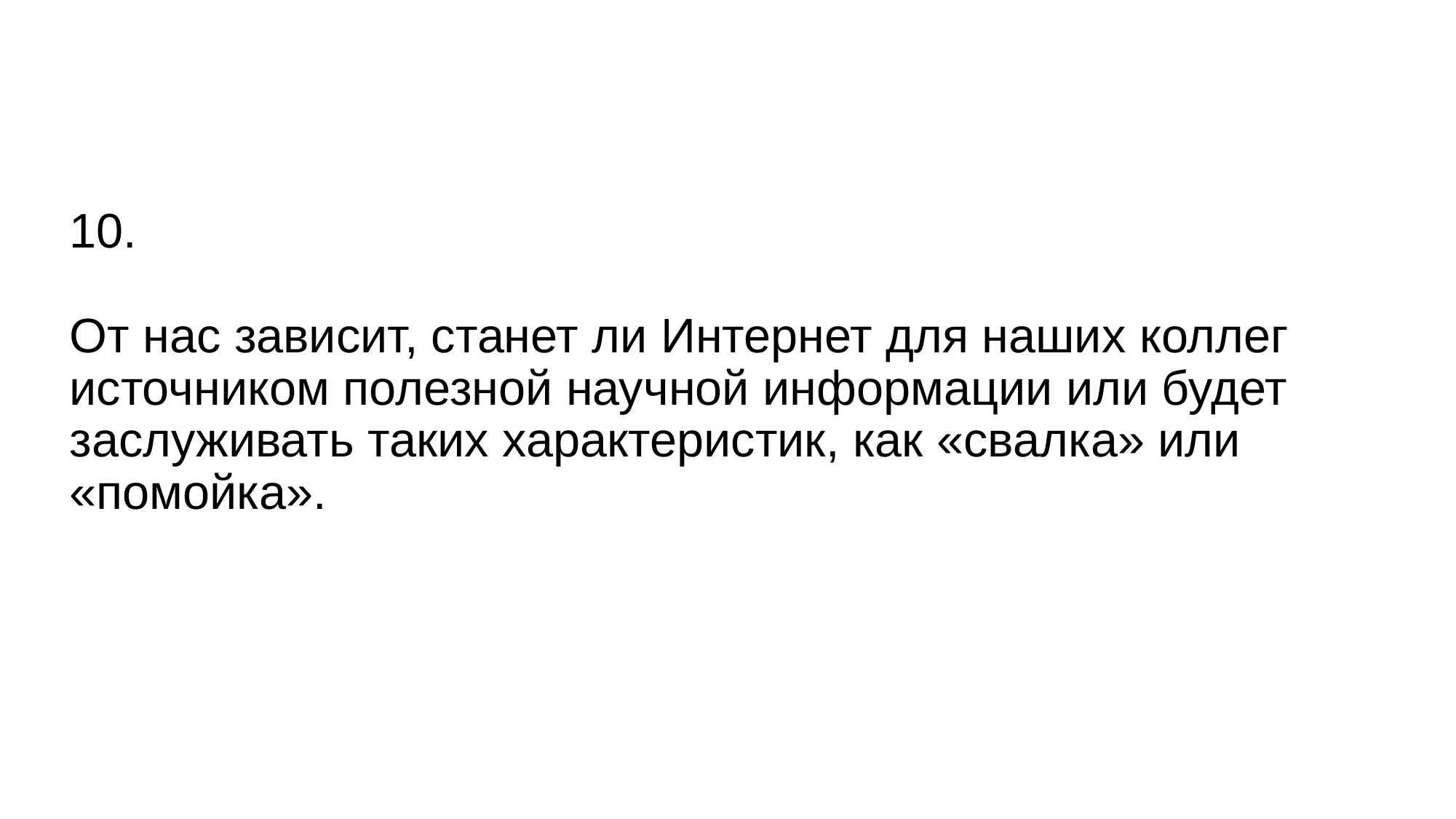

# 10.   От нас зависит, станет ли Интернет для наших коллег источником полезной научной информации или будет заслуживать таких характеристик, как «свалка» или «помойка».